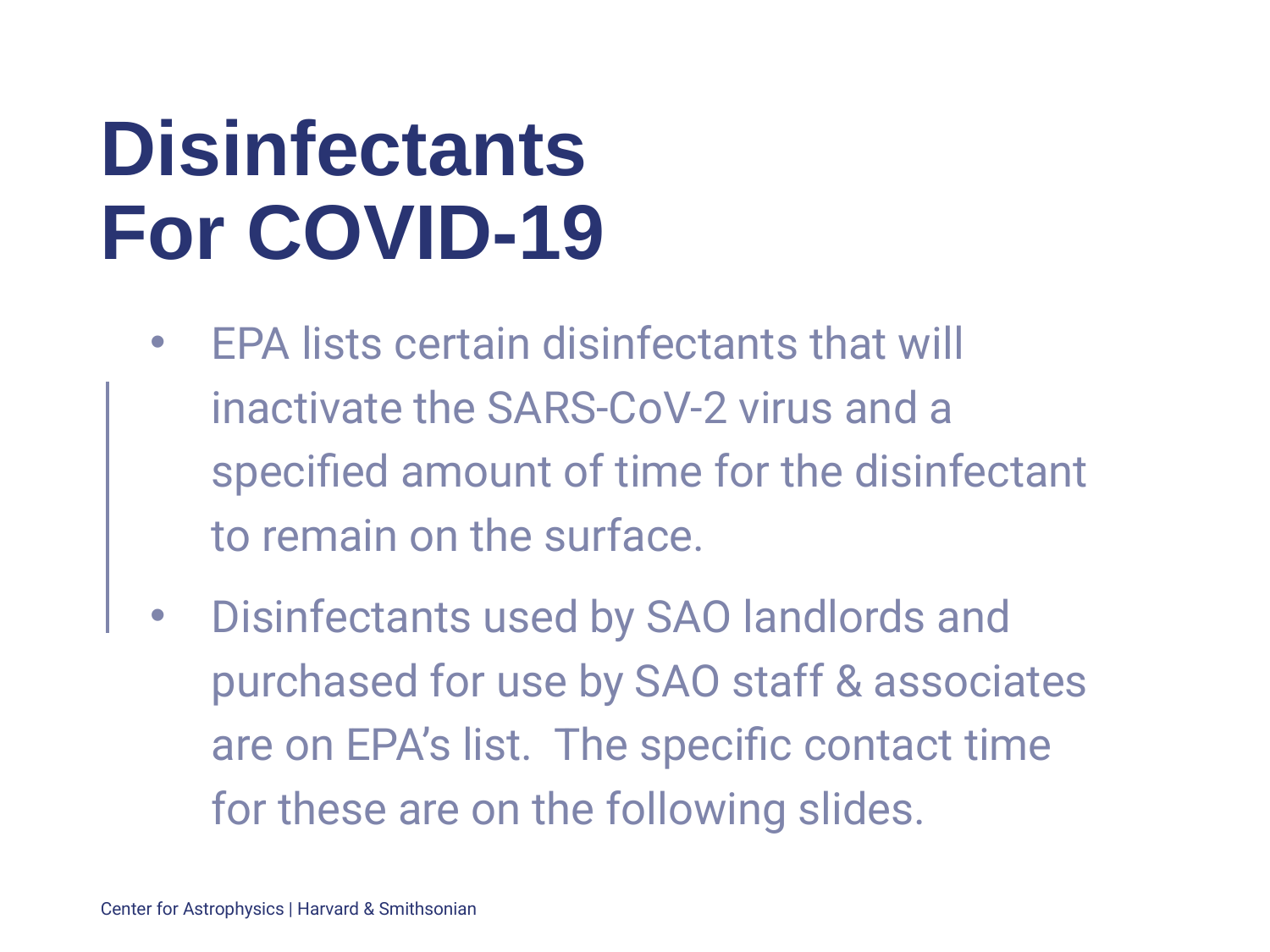

# Disinfectants For COVID-19
EPA lists certain disinfectants that will inactivate the SARS-CoV-2 virus and a specified amount of time for the disinfectant to remain on the surface.
Disinfectants used by SAO landlords and purchased for use by SAO staff & associates are on EPA’s list.  The specific contact time for these are on the following slides.

Center for Astrophysics | Harvard & Smithsonian